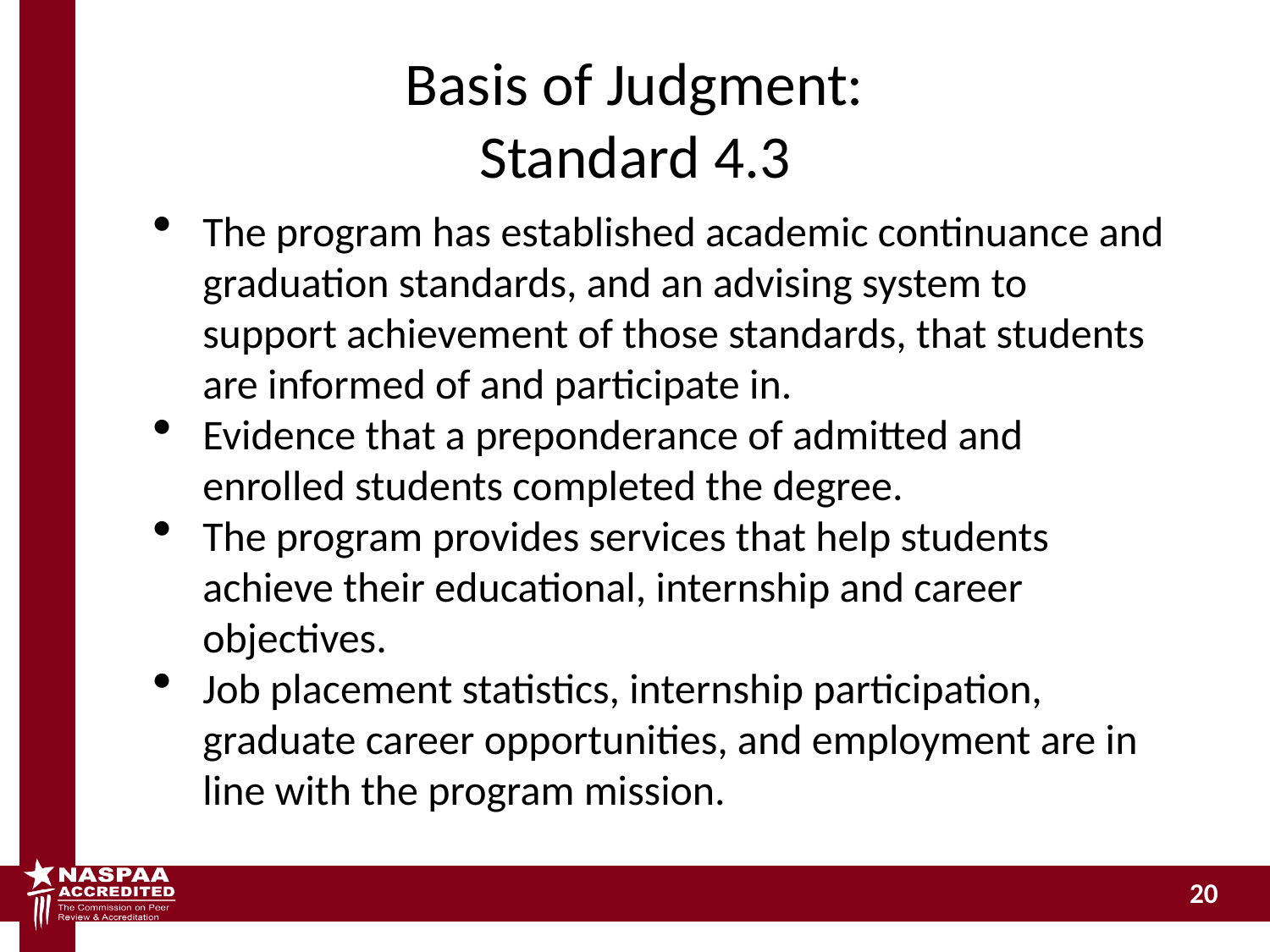

# Basis of Judgment: Standard 4.3
The program has established academic continuance and graduation standards, and an advising system to support achievement of those standards, that students are informed of and participate in.
Evidence that a preponderance of admitted and enrolled students completed the degree.
The program provides services that help students achieve their educational, internship and career objectives.
Job placement statistics, internship participation, graduate career opportunities, and employment are in line with the program mission.
20